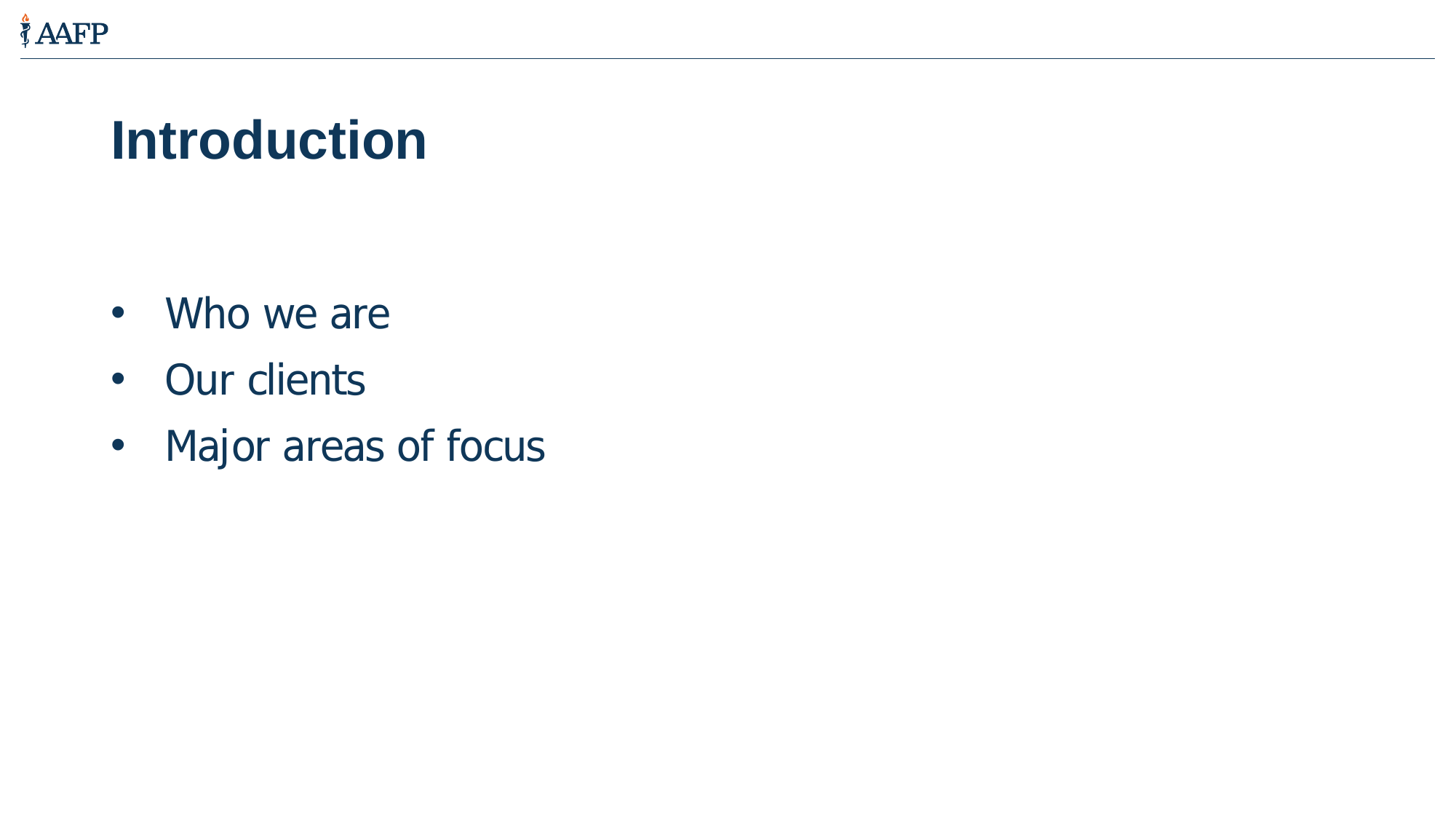

# Introduction
Who we are
Our clients
Major areas of focus